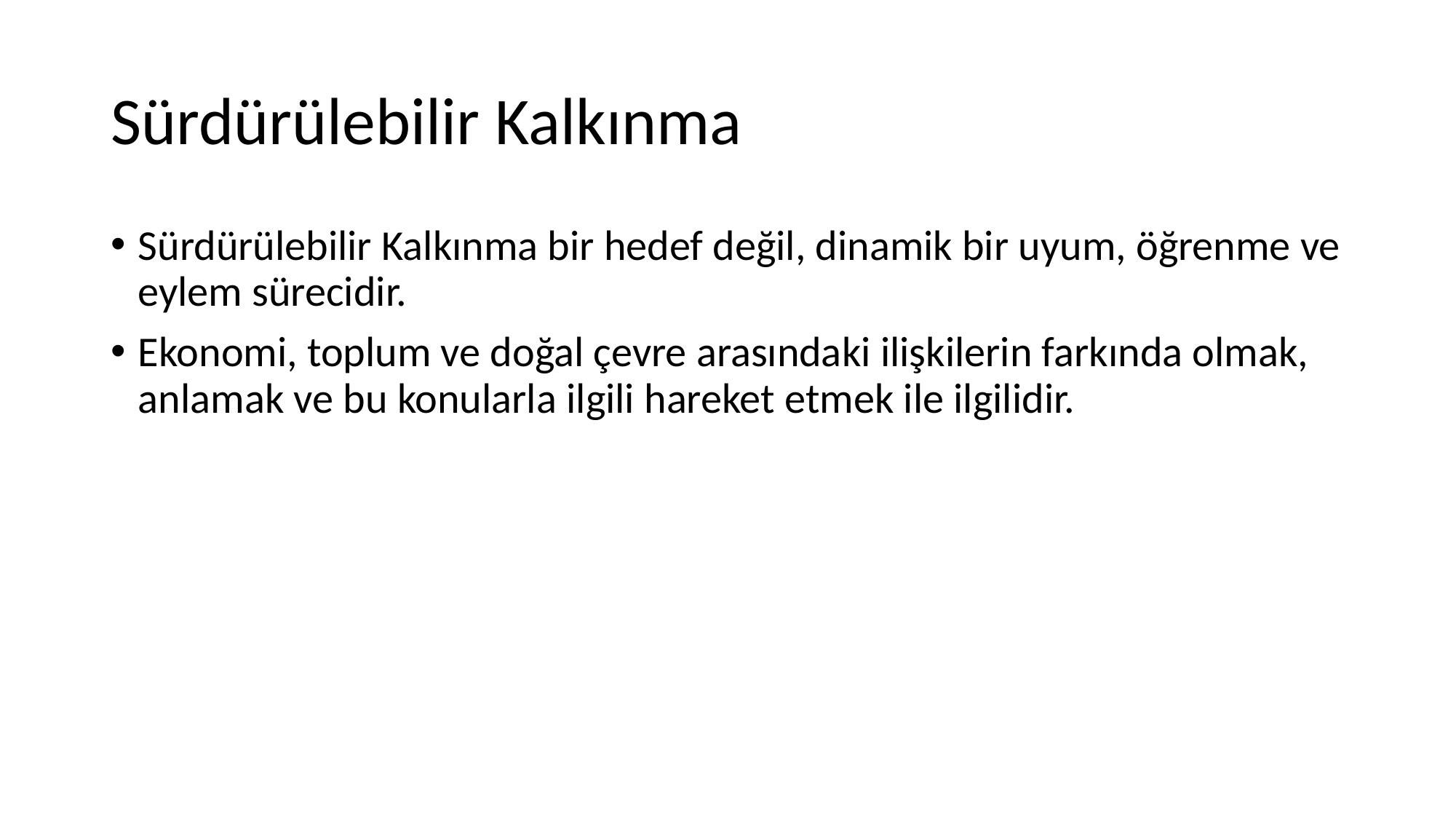

# Sürdürülebilir Kalkınma
Sürdürülebilir Kalkınma bir hedef değil, dinamik bir uyum, öğrenme ve eylem sürecidir.
Ekonomi, toplum ve doğal çevre arasındaki ilişkilerin farkında olmak, anlamak ve bu konularla ilgili hareket etmek ile ilgilidir.